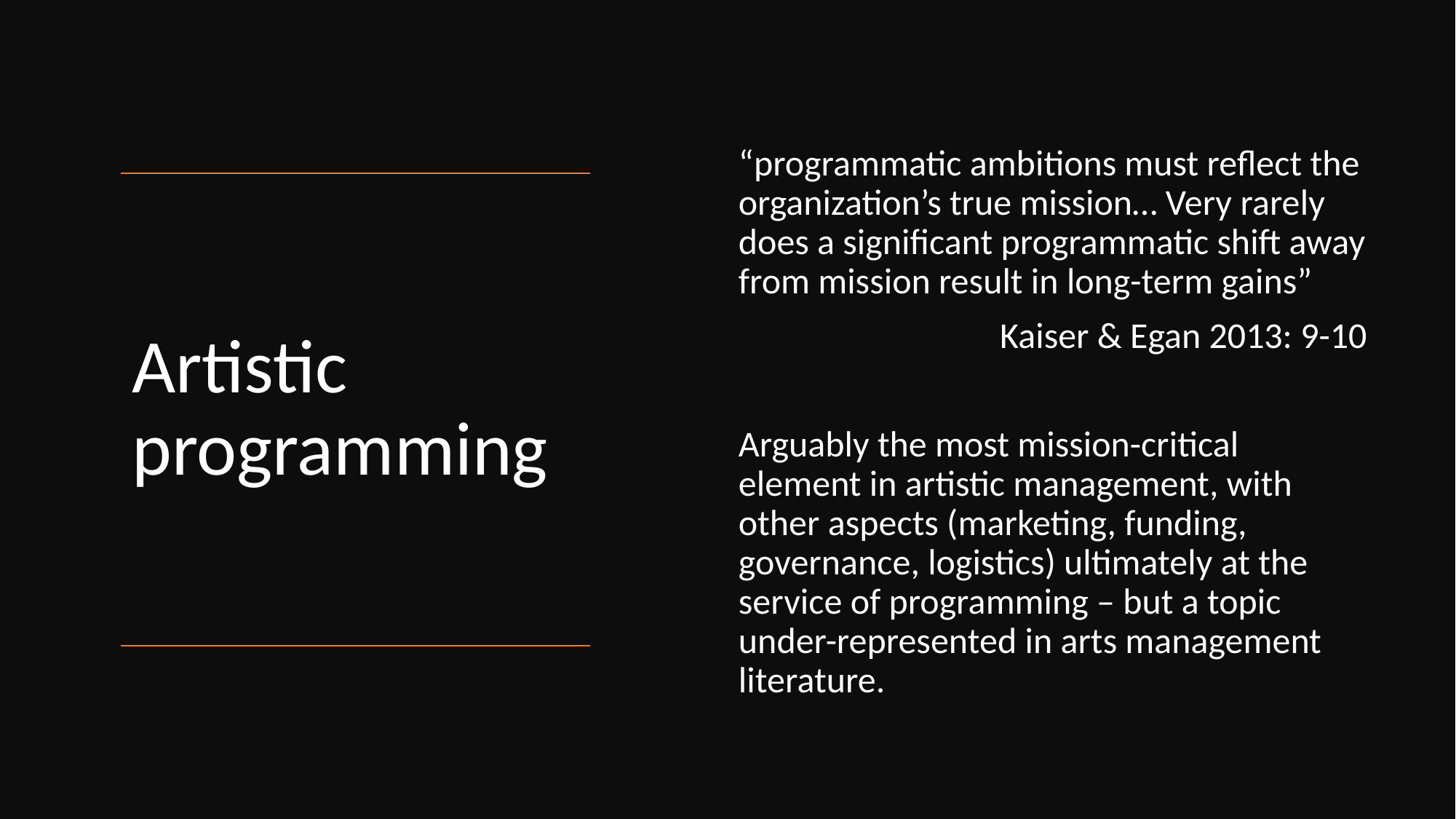

“programmatic ambitions must reflect the organization’s true mission… Very rarely does a significant programmatic shift away from mission result in long-term gains”
	Kaiser & Egan 2013: 9-10

Arguably the most mission-critical element in artistic management, with other aspects (marketing, funding, governance, logistics) ultimately at the service of programming – but a topic under-represented in arts management literature.
# Artistic programming